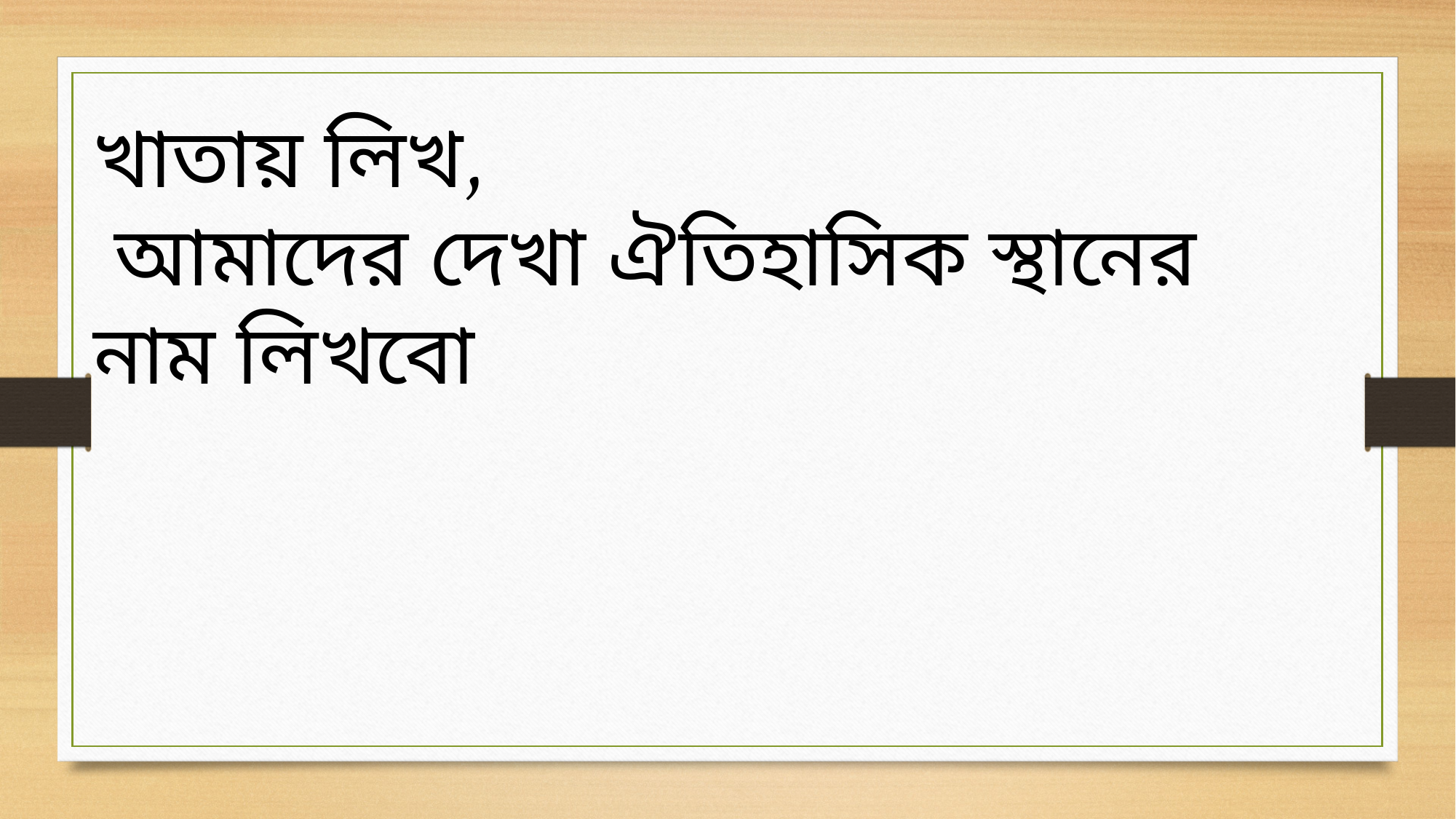

খাতায় লিখ,
 আমাদের দেখা ঐতিহাসিক স্থানের নাম লিখবো